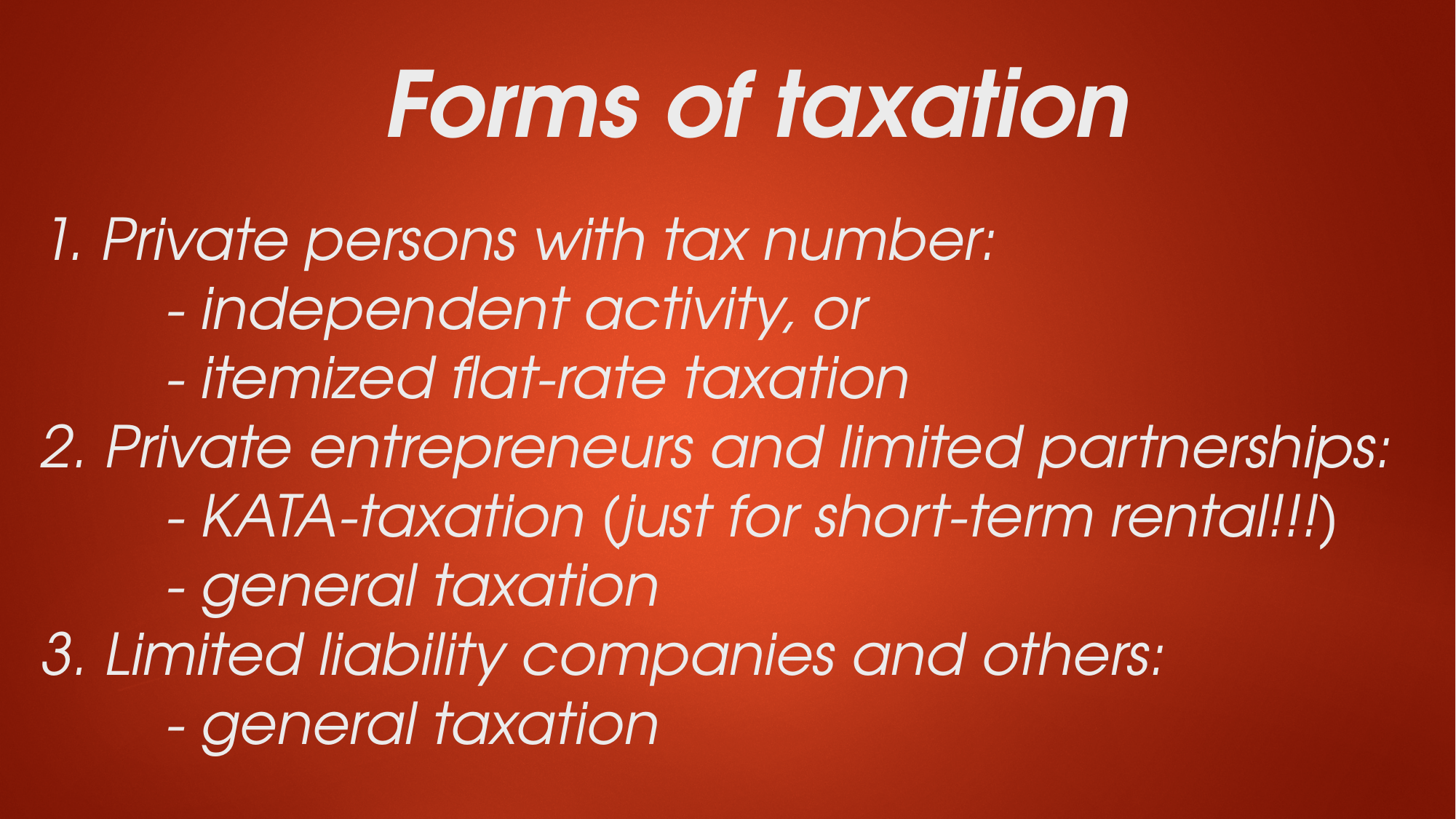

Forms of taxation
# 1. Private persons with tax number: - independent activity, or - itemized flat-rate taxation 2. Private entrepreneurs and limited partnerships: - KATA-taxation (just for short-term rental!!!) - general taxation 3. Limited liability companies and others: - general taxation